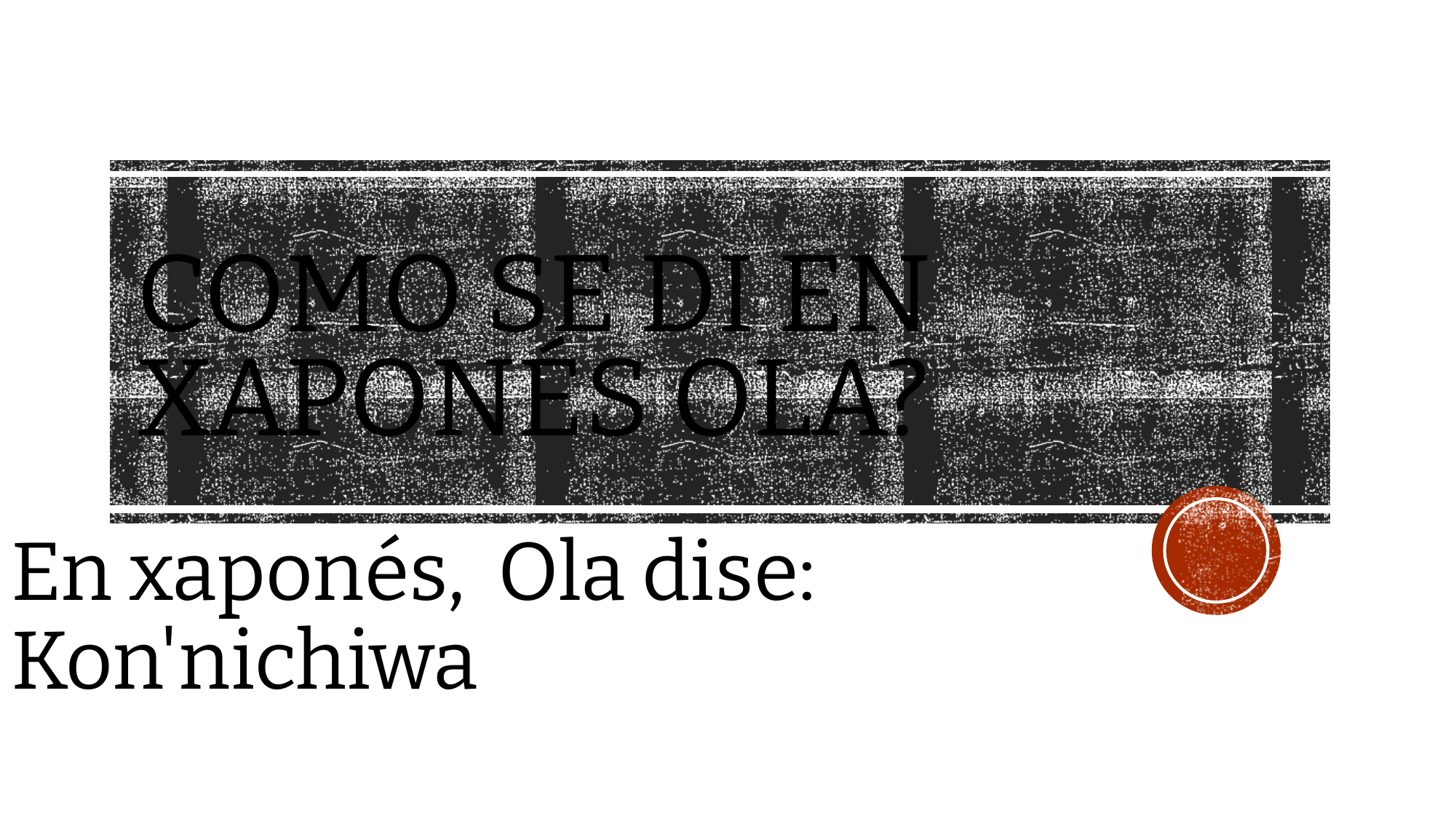

# Como se di en xaponÉs ola?
En xaponés,  Ola dise: Kon'nichiwa